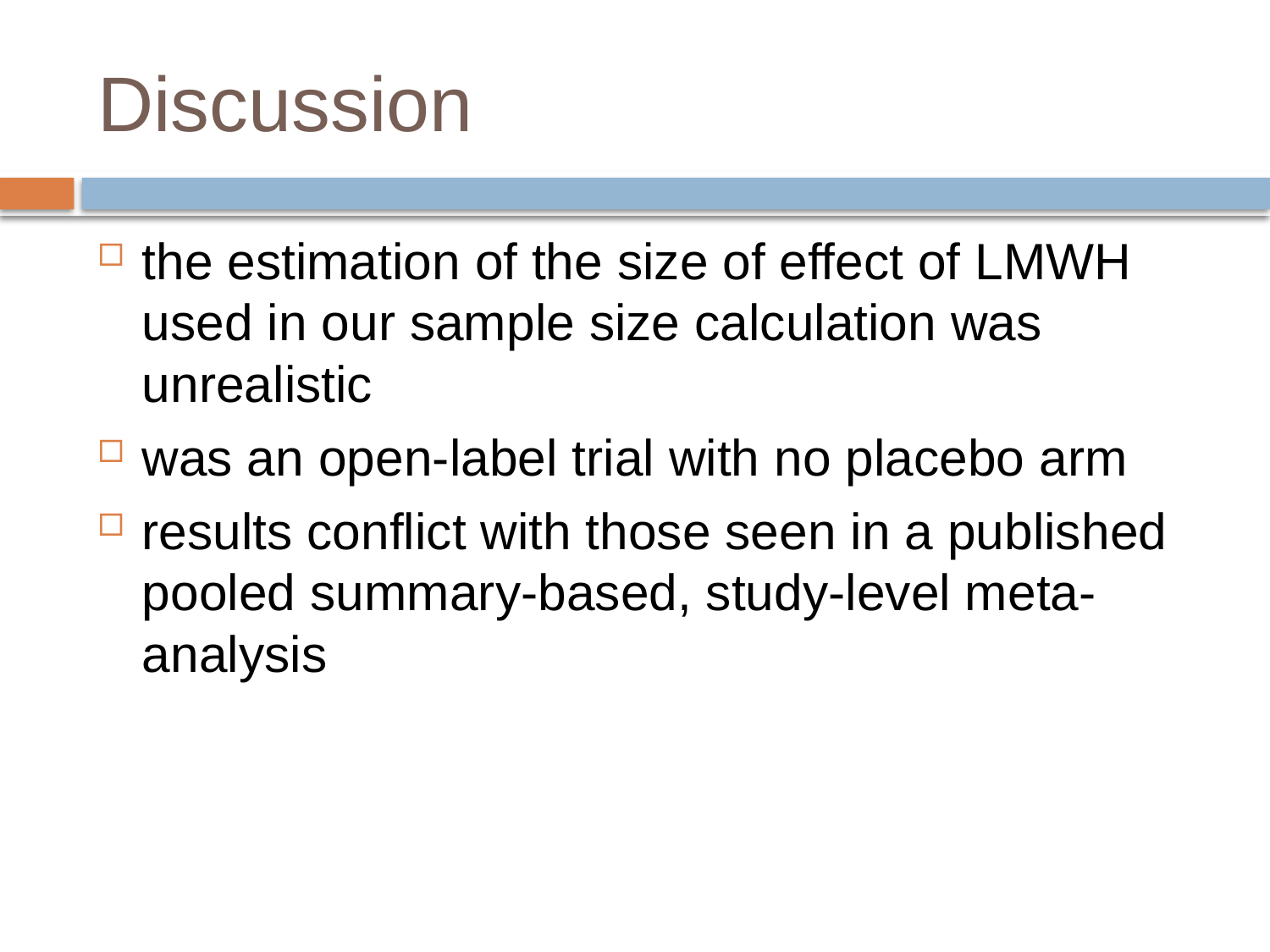

# Discussion
the estimation of the size of effect of LMWH used in our sample size calculation was unrealistic
was an open-label trial with no placebo arm
results conflict with those seen in a published pooled summary-based, study-level meta-analysis